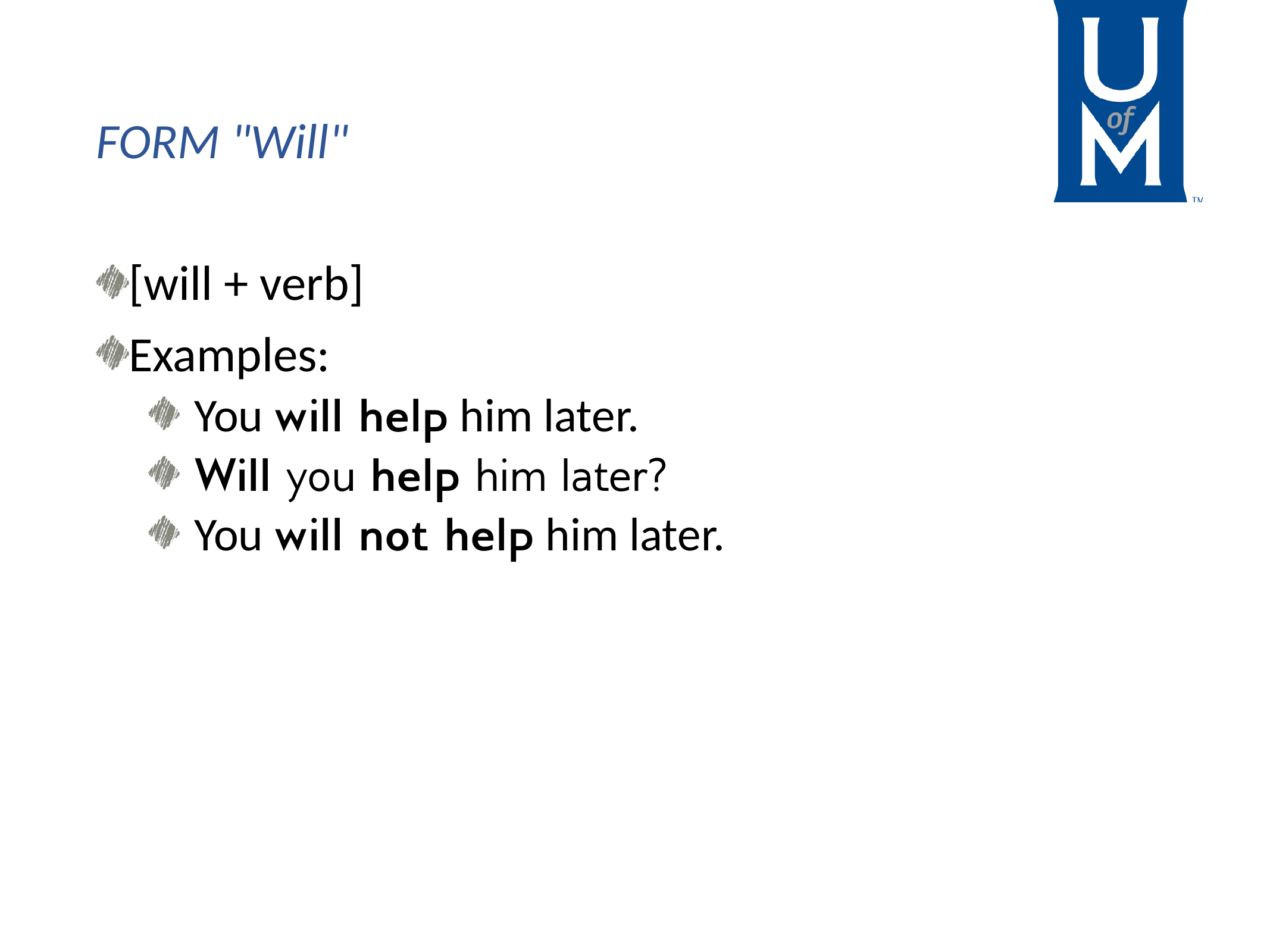

# FORM "Will"
[will + verb]
Examples:
You will help him later.
Will you help him later?
You will not help him later.